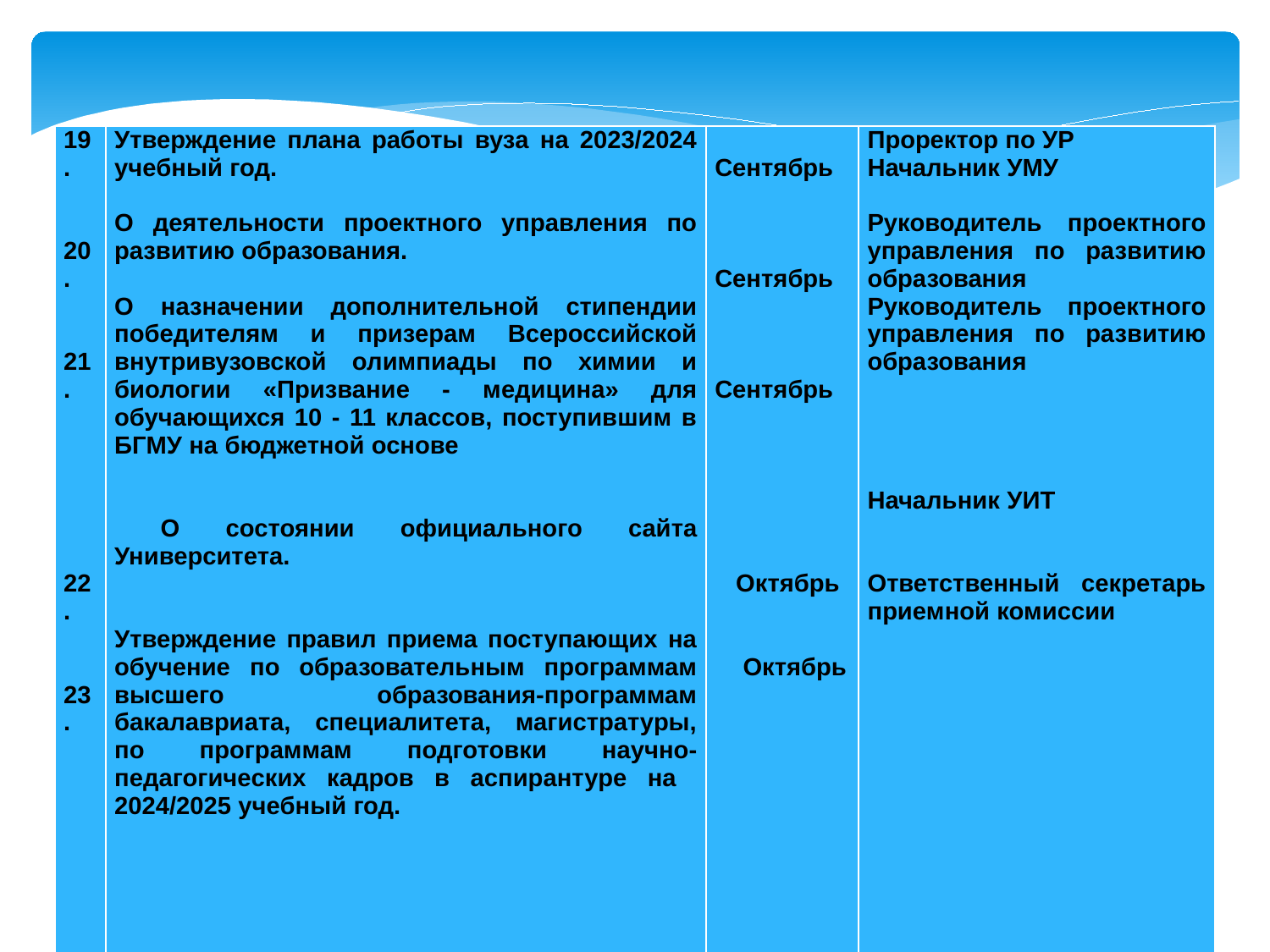

| 19. 20. 21. 22. 23. | Утверждение плана работы вуза на 2023/2024 учебный год. О деятельности проектного управления по развитию образования. О назначении дополнительной стипендии победителям и призерам Всероссийской внутривузовской олимпиады по химии и биологии «Призвание - медицина» для обучающихся 10 - 11 классов, поступившим в БГМУ на бюджетной основе О состоянии официального сайта Университета. Утверждение правил приема поступающих на обучение по образовательным программам высшего образования-программам бакалавриата, специалитета, магистратуры, по программам подготовки научно-педагогических кадров в аспирантуре на 2024/2025 учебный год. | Сентябрь Сентябрь Сентябрь Октябрь Октябрь | Проректор по УР Начальник УМУ Руководитель проектного управления по развитию образования Руководитель проектного управления по развитию образования Начальник УИТ Ответственный секретарь приемной комиссии |
| --- | --- | --- | --- |